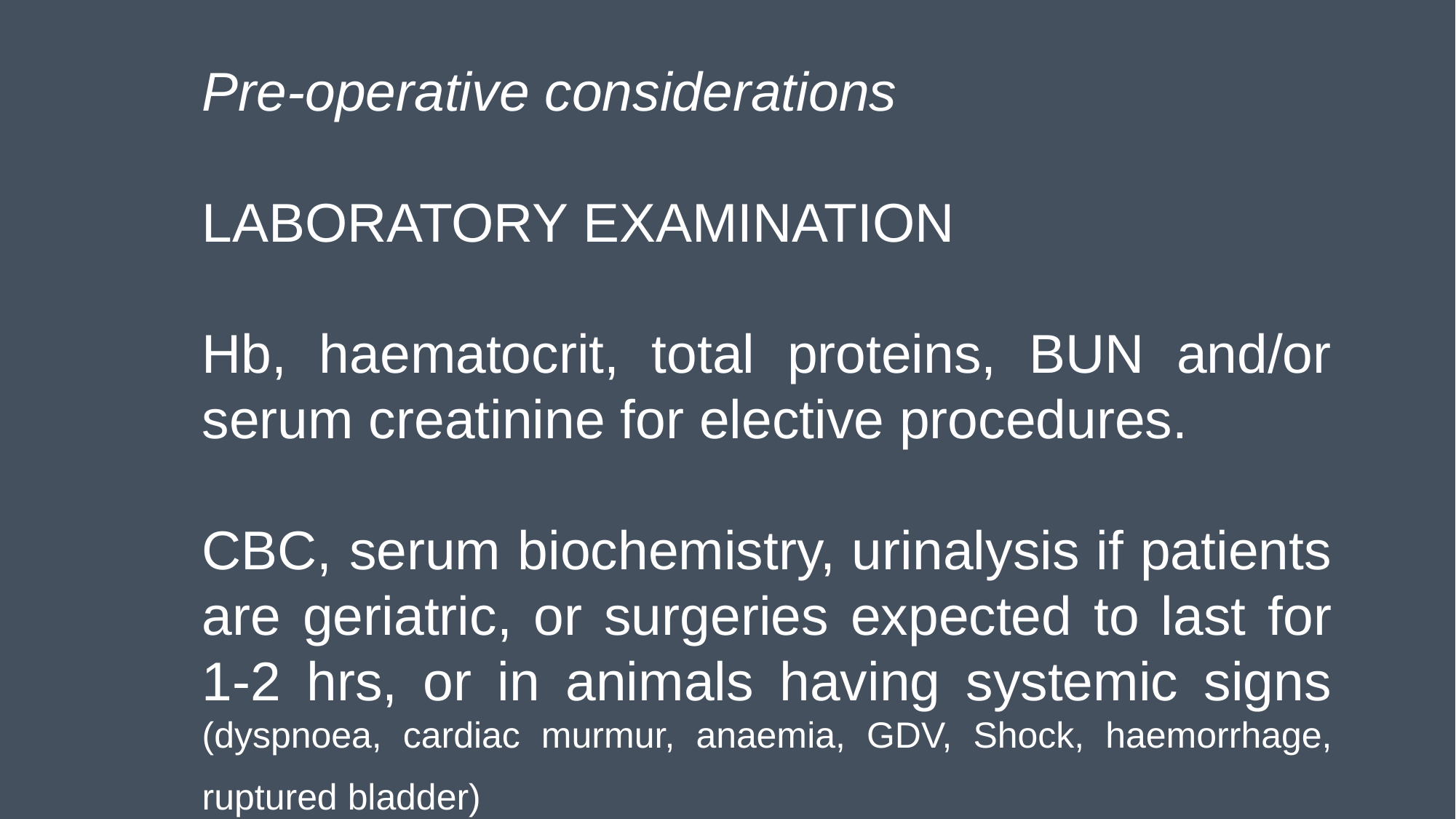

Pre-operative considerations

LABORATORY EXAMINATION

Hb, haematocrit, total proteins, BUN and/or serum creatinine for elective procedures.

CBC, serum biochemistry, urinalysis if patients are geriatric, or surgeries expected to last for 1-2 hrs, or in animals having systemic signs (dyspnoea, cardiac murmur, anaemia, GDV, Shock, haemorrhage, ruptured bladder)